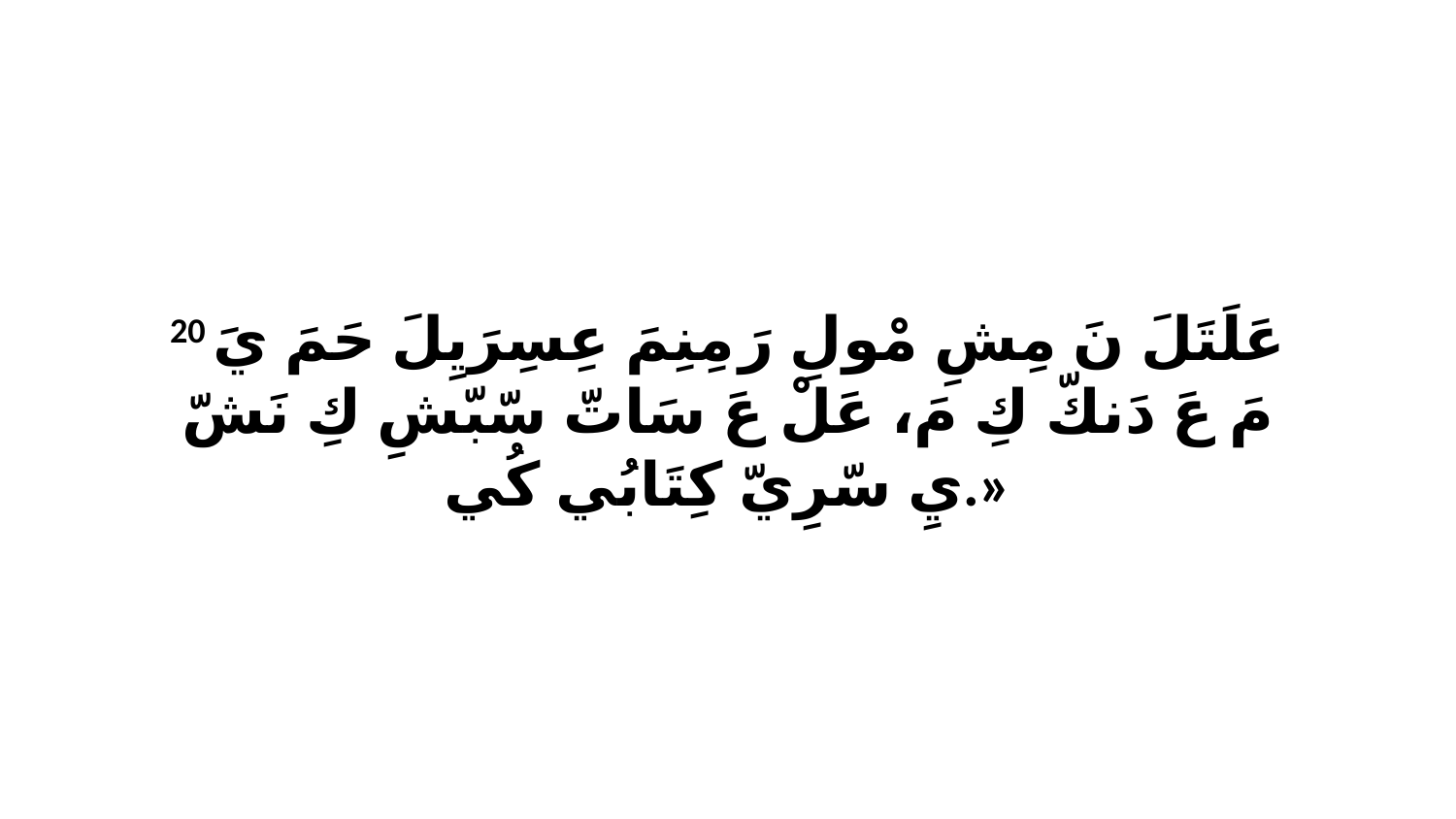

20 عَلَتَلَ نَ مِشِ مْولِ رَ مِنِمَ عِسِرَيِلَ حَمَ يَ مَ عَ دَنكّ كِ مَ، عَلْ عَ سَاتّ سّبّشِ كِ نَشّ يِ سّرِيّ كِتَابُي كُي.»